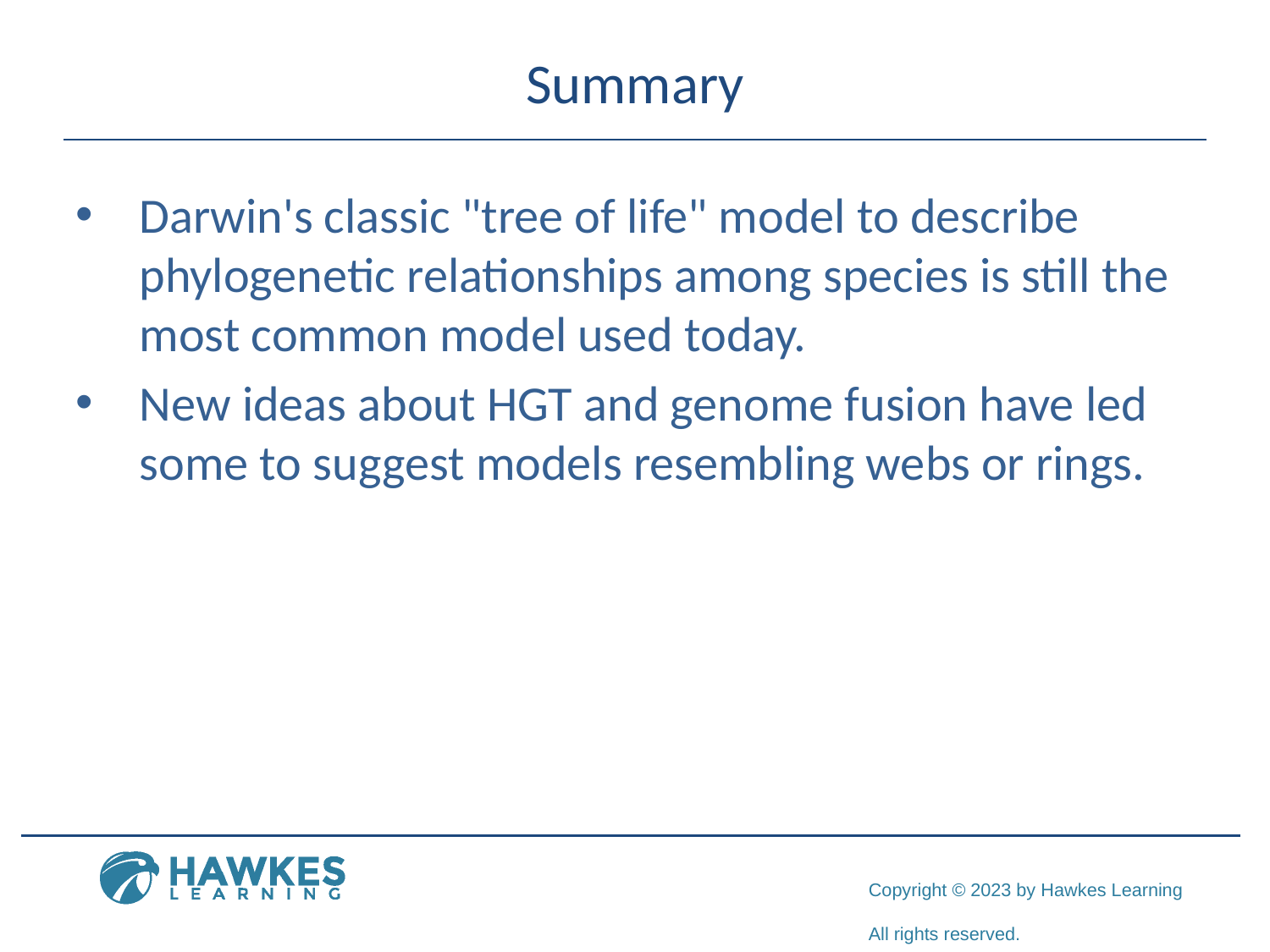

# Summary
Darwin's classic "tree of life" model to describe phylogenetic relationships among species is still the most common model used today.
New ideas about HGT and genome fusion have led some to suggest models resembling webs or rings.